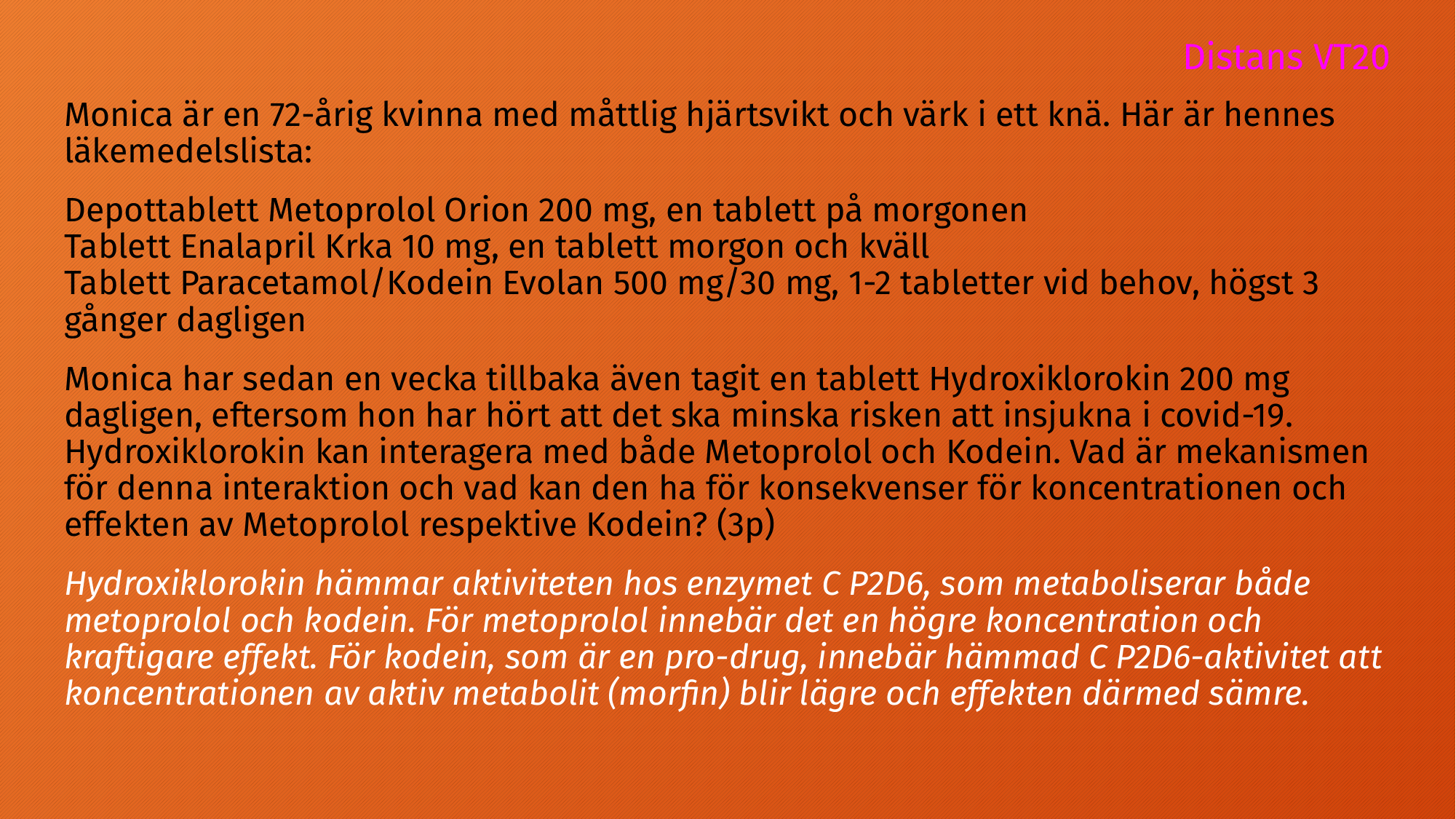

Distans VT20
Monica är en 72-årig kvinna med måttlig hjärtsvikt och värk i ett knä. Här är hennes läkemedelslista:
Depottablett Metoprolol Orion 200 mg, en tablett på morgonen
Tablett Enalapril Krka 10 mg, en tablett morgon och kväll
Tablett Paracetamol/Kodein Evolan 500 mg/30 mg, 1-2 tabletter vid behov, högst 3 gånger dagligen
Monica har sedan en vecka tillbaka även tagit en tablett Hydroxiklorokin 200 mg dagligen, eftersom hon har hört att det ska minska risken att insjukna i covid-19. Hydroxiklorokin kan interagera med både Metoprolol och Kodein. Vad är mekanismen för denna interaktion och vad kan den ha för konsekvenser för koncentrationen och effekten av Metoprolol respektive Kodein? (3p)
Hydroxiklorokin hämmar aktiviteten hos enzymet C P2D6, som metaboliserar både metoprolol och kodein. För metoprolol innebär det en högre koncentration och kraftigare effekt. För kodein, som är en pro-drug, innebär hämmad C P2D6-aktivitet att koncentrationen av aktiv metabolit (morfin) blir lägre och effekten därmed sämre.